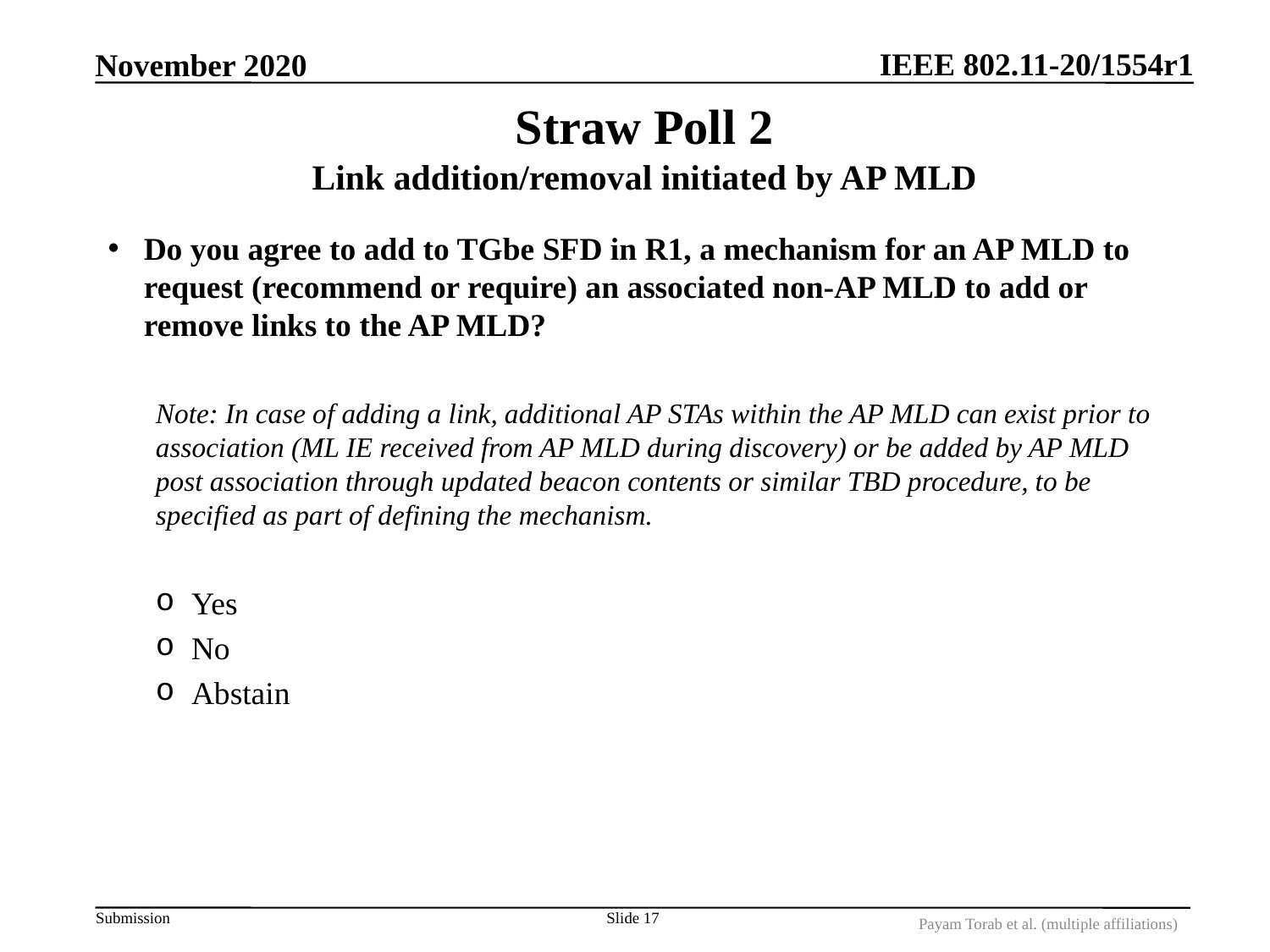

November 2020
# Straw Poll 2 Link addition/removal initiated by AP MLD
Do you agree to add to TGbe SFD in R1, a mechanism for an AP MLD to request (recommend or require) an associated non-AP MLD to add or remove links to the AP MLD?

Note: In case of adding a link, additional AP STAs within the AP MLD can exist prior to association (ML IE received from AP MLD during discovery) or be added by AP MLD post association through updated beacon contents or similar TBD procedure, to be specified as part of defining the mechanism.

Yes
No
Abstain
Slide 17
Payam Torab et al. (multiple affiliations)